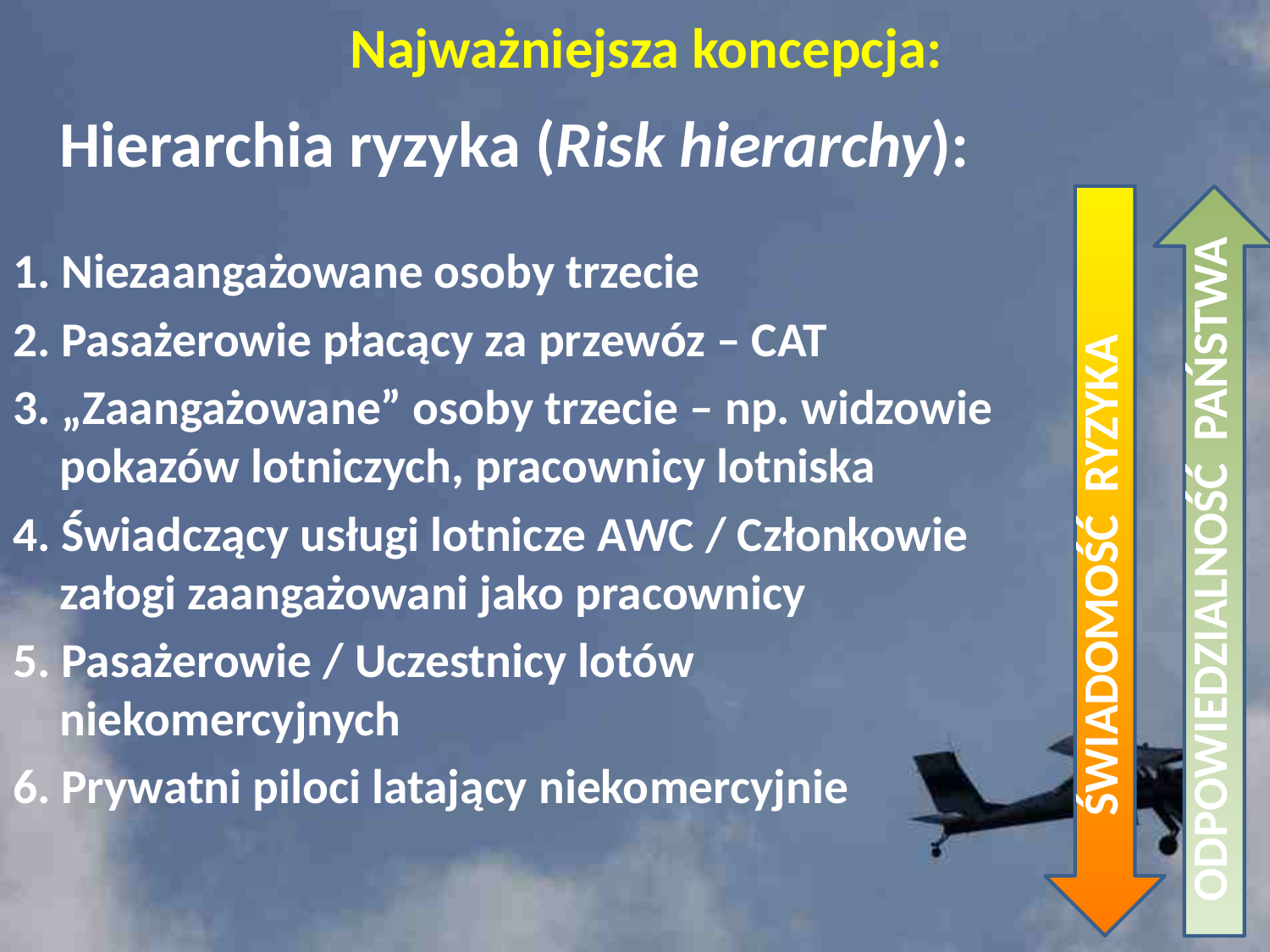

Najważniejsza koncepcja:
	Hierarchia ryzyka (Risk hierarchy):

1. Niezaangażowane osoby trzecie
2. Pasażerowie płacący za przewóz – CAT
3. „Zaangażowane” osoby trzecie – np. widzowie pokazów lotniczych, pracownicy lotniska
4. Świadczący usługi lotnicze AWC / Członkowie załogi zaangażowani jako pracownicy
5. Pasażerowie / Uczestnicy lotów niekomercyjnych
6. Prywatni piloci latający niekomercyjnie

ODPOWIEDZIALNOŚĆ  PAŃSTWA
ŚWIADOMOŚĆ  RYZYKA